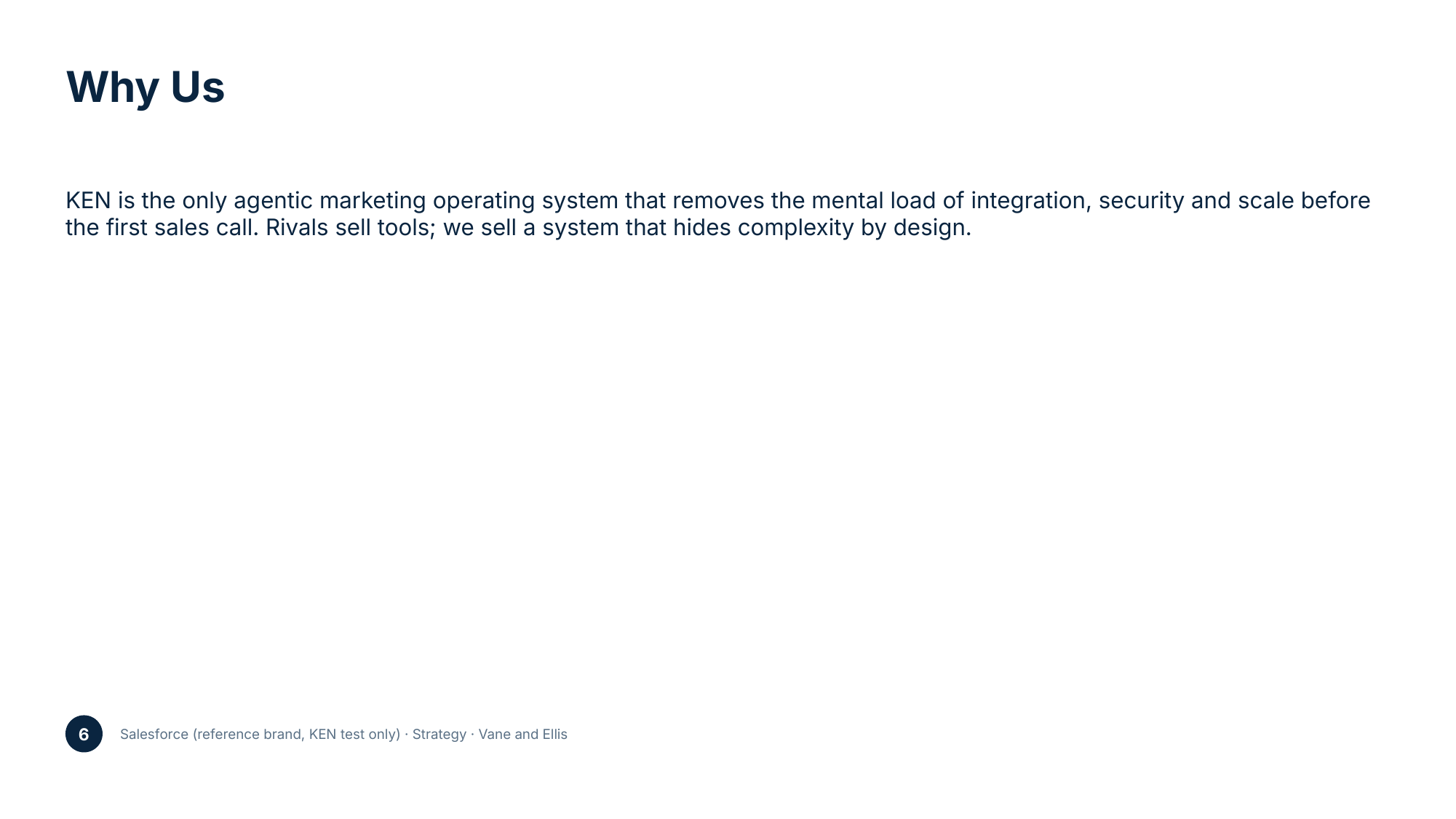

Why Us
KEN is the only agentic marketing operating system that removes the mental load of integration, security and scale before the first sales call. Rivals sell tools; we sell a system that hides complexity by design.

6
Salesforce (reference brand, KEN test only) · Strategy · Vane and Ellis